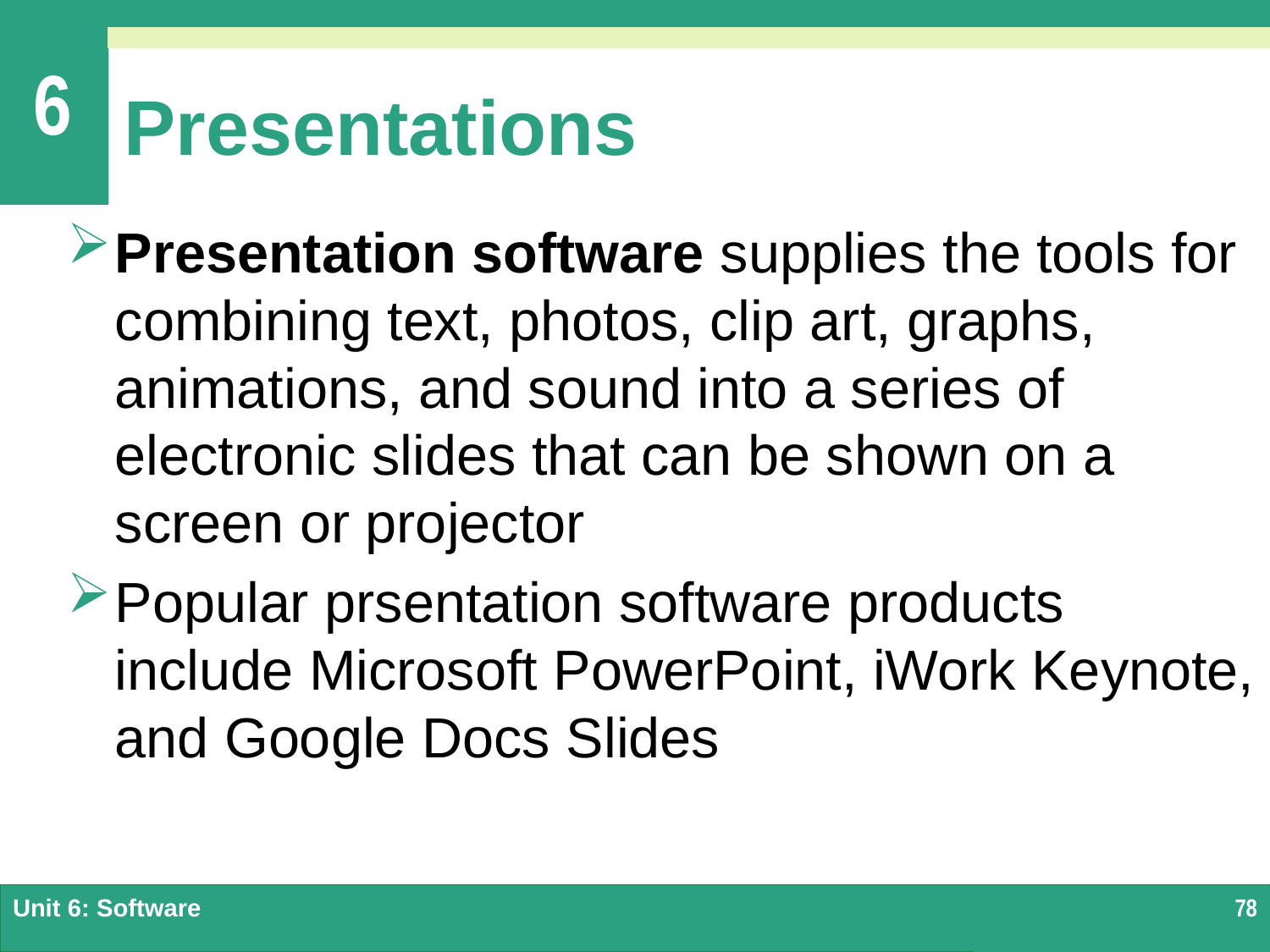

# Presentations
Presentation software supplies the tools for combining text, photos, clip art, graphs, animations, and sound into a series of electronic slides that can be shown on a screen or projector
Popular prsentation software products include Microsoft PowerPoint, iWork Keynote, and Google Docs Slides
Unit 6: Software
78